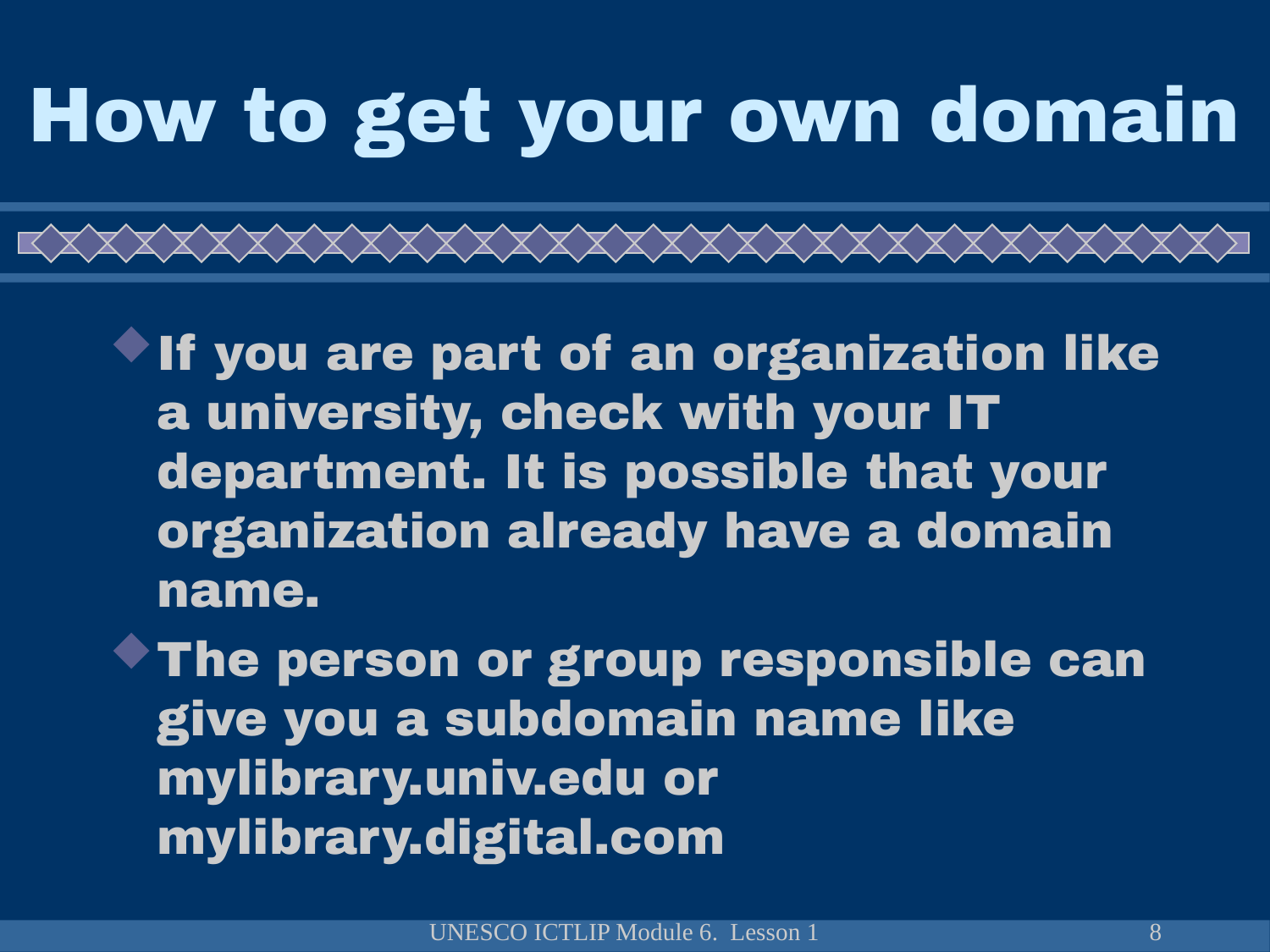

# How to get your own domain
If you are part of an organization like a university, check with your IT department. It is possible that your organization already have a domain name.
The person or group responsible can give you a subdomain name like mylibrary.univ.edu or mylibrary.digital.com
UNESCO ICTLIP Module 6.  Lesson 1
8